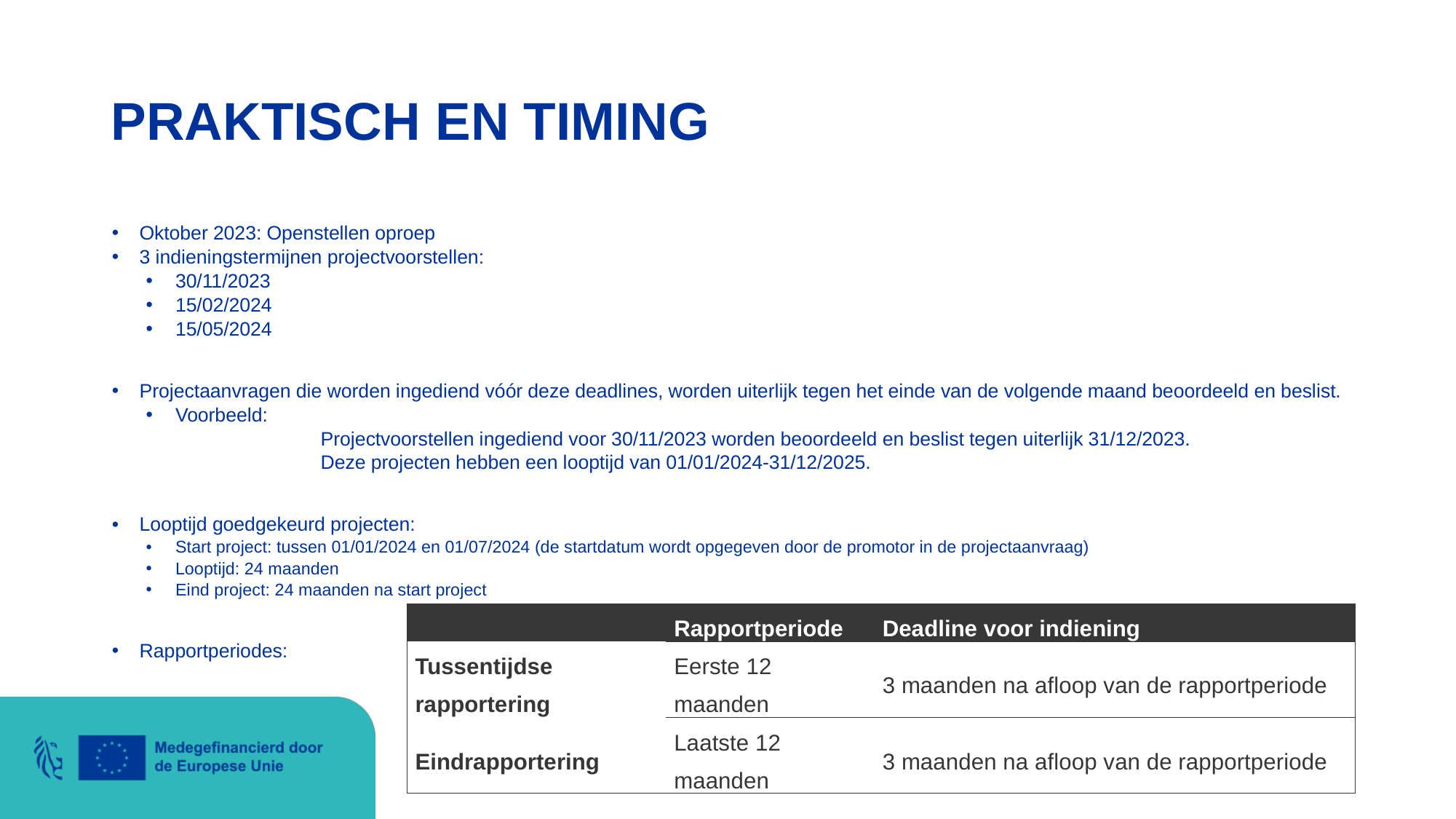

# PRAKTISCH EN TIMING
Oktober 2023: Openstellen oproep
3 indieningstermijnen projectvoorstellen:
30/11/2023
15/02/2024
15/05/2024

Projectaanvragen die worden ingediend vóór deze deadlines, worden uiterlijk tegen het einde van de volgende maand beoordeeld en beslist.
Voorbeeld:
		Projectvoorstellen ingediend voor 30/11/2023 worden beoordeeld en beslist tegen uiterlijk 31/12/2023.
		Deze projecten hebben een looptijd van 01/01/2024-31/12/2025.

Looptijd goedgekeurd projecten:
Start project: tussen 01/01/2024 en 01/07/2024 (de startdatum wordt opgegeven door de promotor in de projectaanvraag)
Looptijd: 24 maanden
Eind project: 24 maanden na start project

Rapportperiodes:

|  | Rapportperiode | Deadline voor indiening |
| --- | --- | --- |
| Tussentijdse rapportering | Eerste 12 maanden | 3 maanden na afloop van de rapportperiode |
| Eindrapportering | Laatste 12 maanden | 3 maanden na afloop van de rapportperiode |